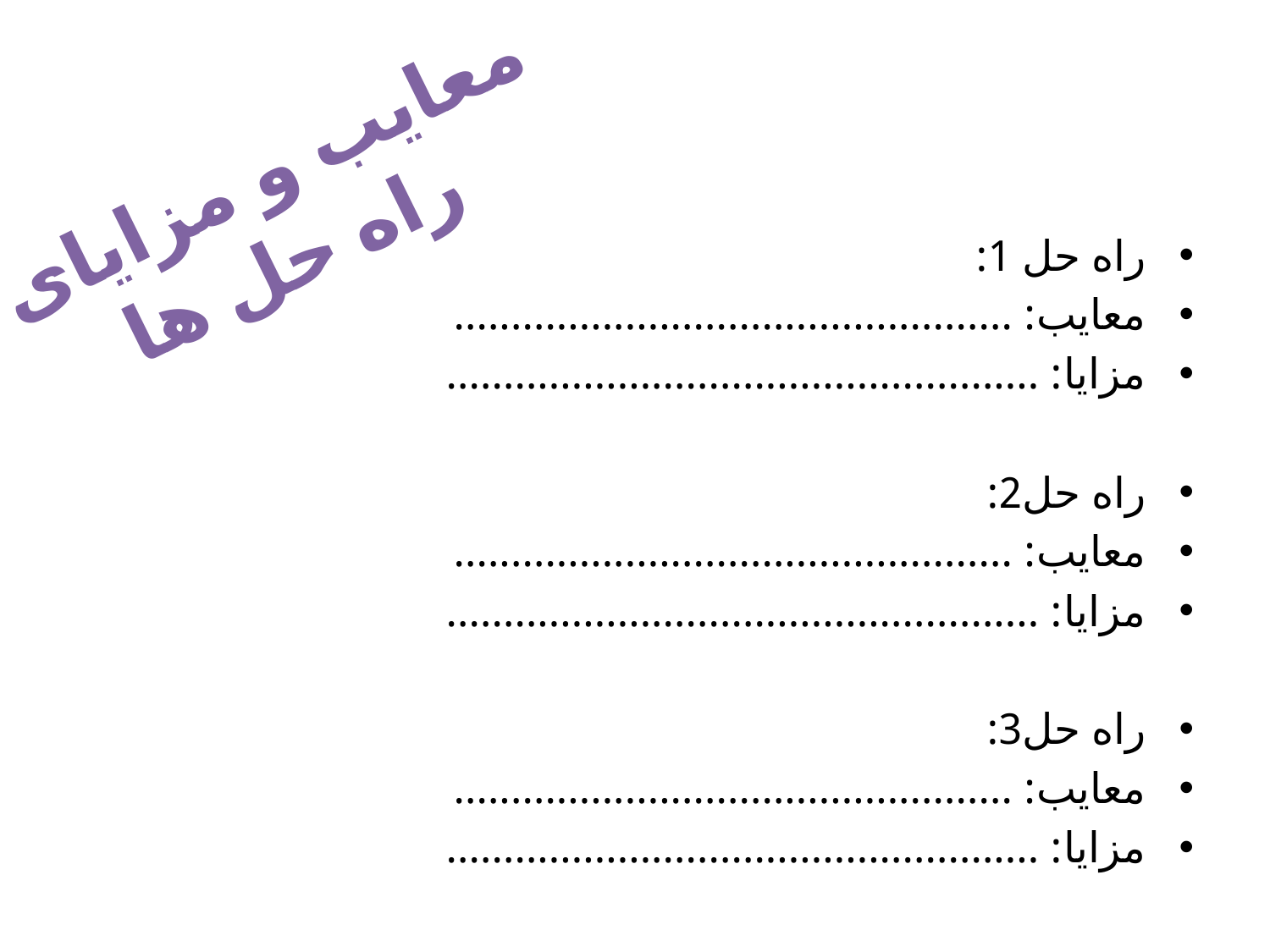

معایب و مزایای راه حل ها
راه حل 1:
معایب: .................................................
مزایا: ....................................................

راه حل2:
معایب: .................................................
مزایا: ....................................................

راه حل3:
معایب: .................................................
مزایا: ....................................................